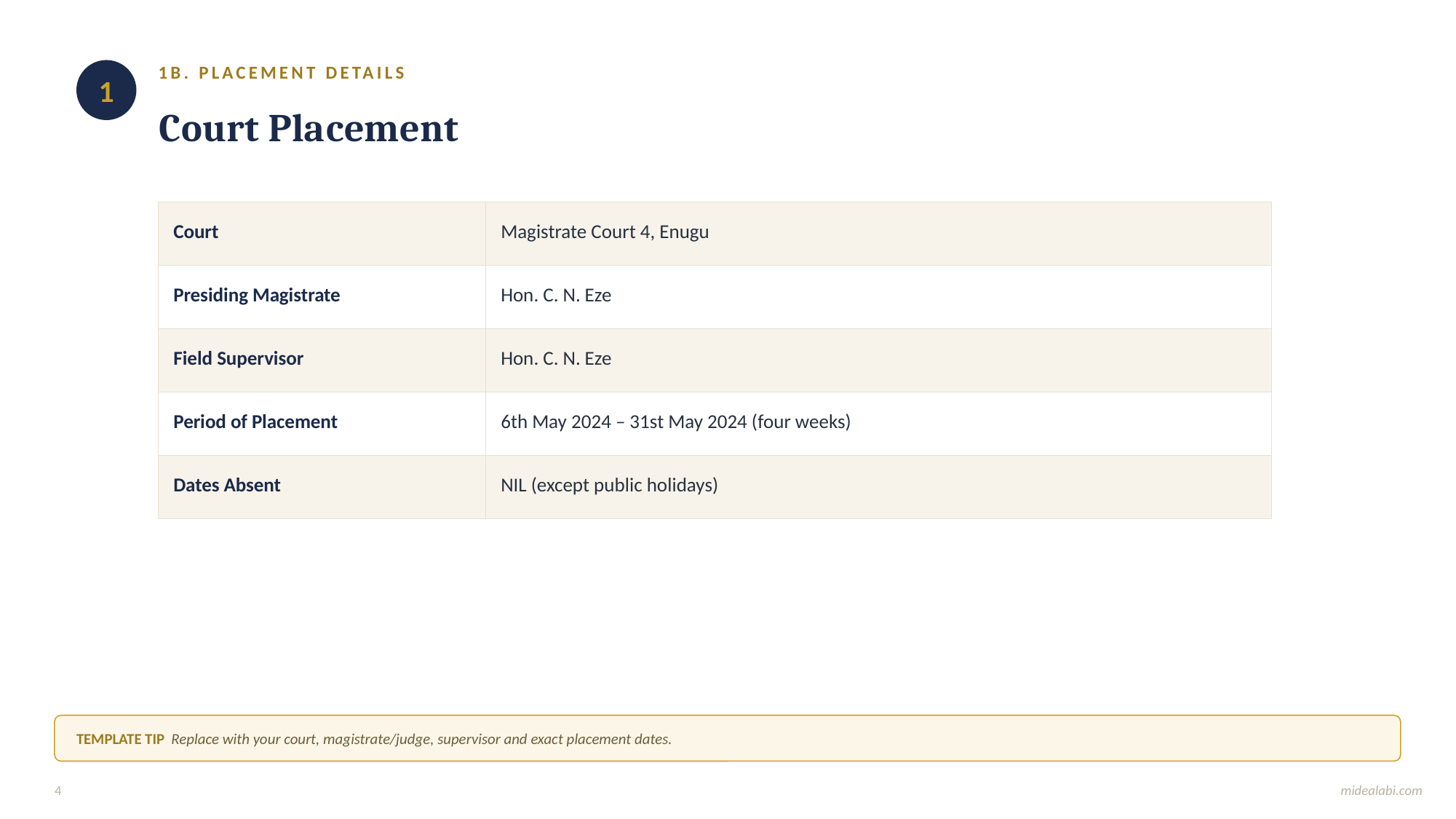

1B. PLACEMENT DETAILS

1
Court Placement
| Court | Magistrate Court 4, Enugu |
| --- | --- |
| Presiding Magistrate | Hon. C. N. Eze |
| Field Supervisor | Hon. C. N. Eze |
| Period of Placement | 6th May 2024 – 31st May 2024 (four weeks) |
| Dates Absent | NIL (except public holidays) |

TEMPLATE TIP  Replace with your court, magistrate/judge, supervisor and exact placement dates.
4
midealabi.com